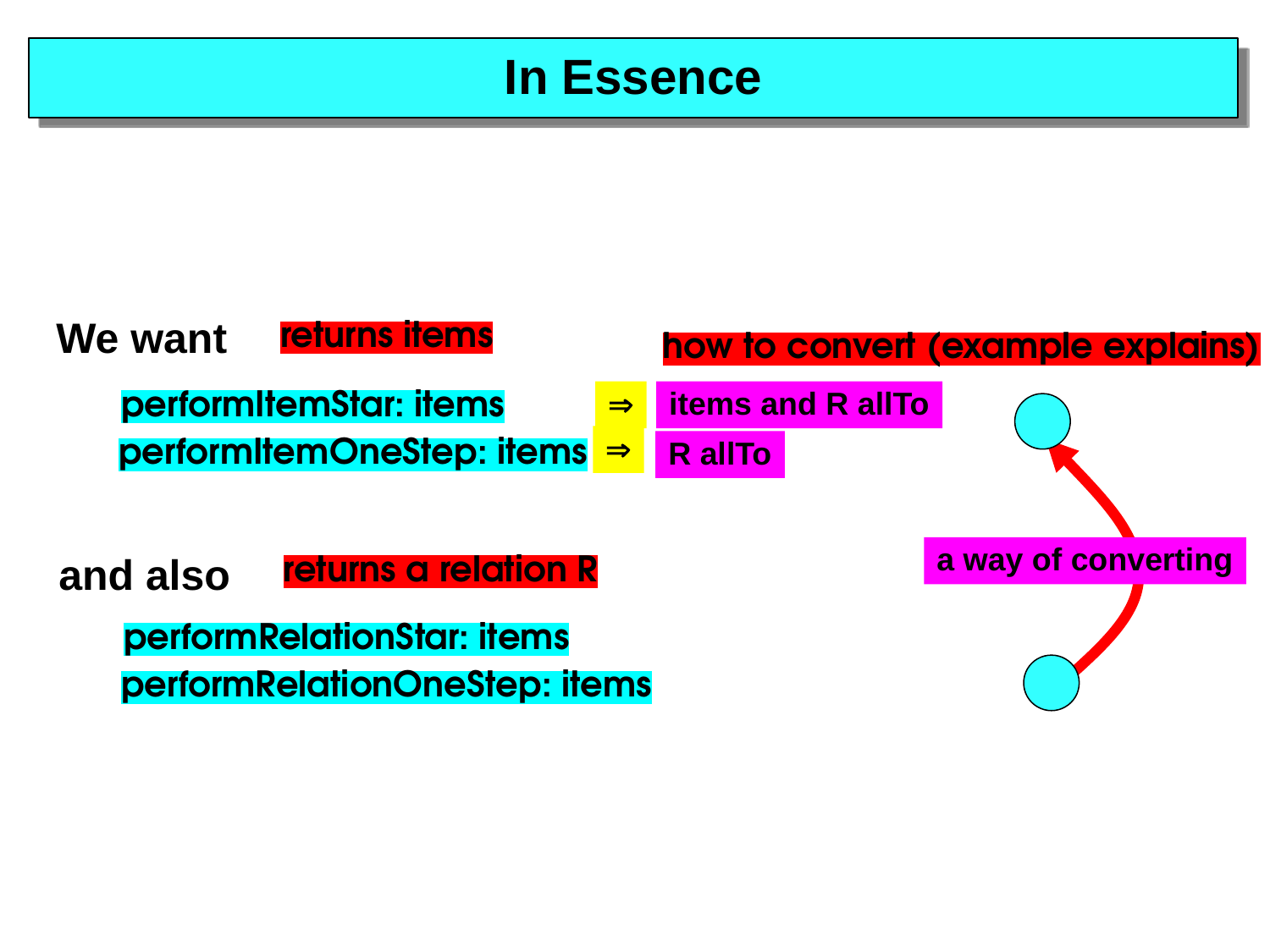

# In Essence
returns items
We want
how to convert (example explains)
performItemStar: items
⇒
items and R allTo

performItemOneStep: items
⇒
R allTo

a way of converting
returns a relation R
and also
performRelationStar: items

performRelationOneStep: items